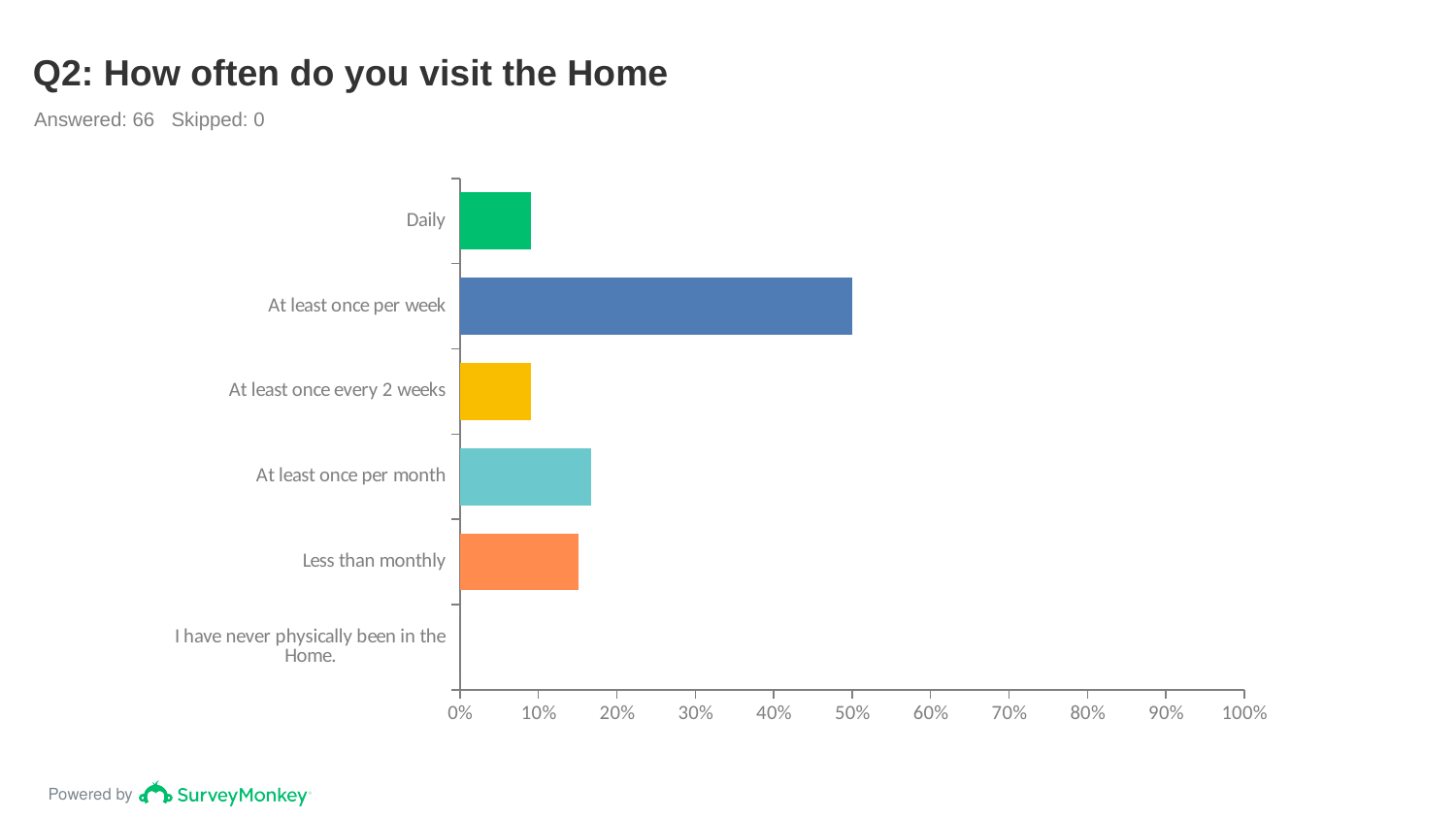

# Q2: How often do you visit the Home
Answered: 66   Skipped: 0

### Chart

| Category |   |
|---|---|
| Daily | 0.0909 |
| At least once per week | 0.5 |
| At least once every 2 weeks | 0.0909 |
| At least once per month | 0.1667 |
| Less than monthly | 0.1515 |
| I have never physically been in the Home. | 0.0 |